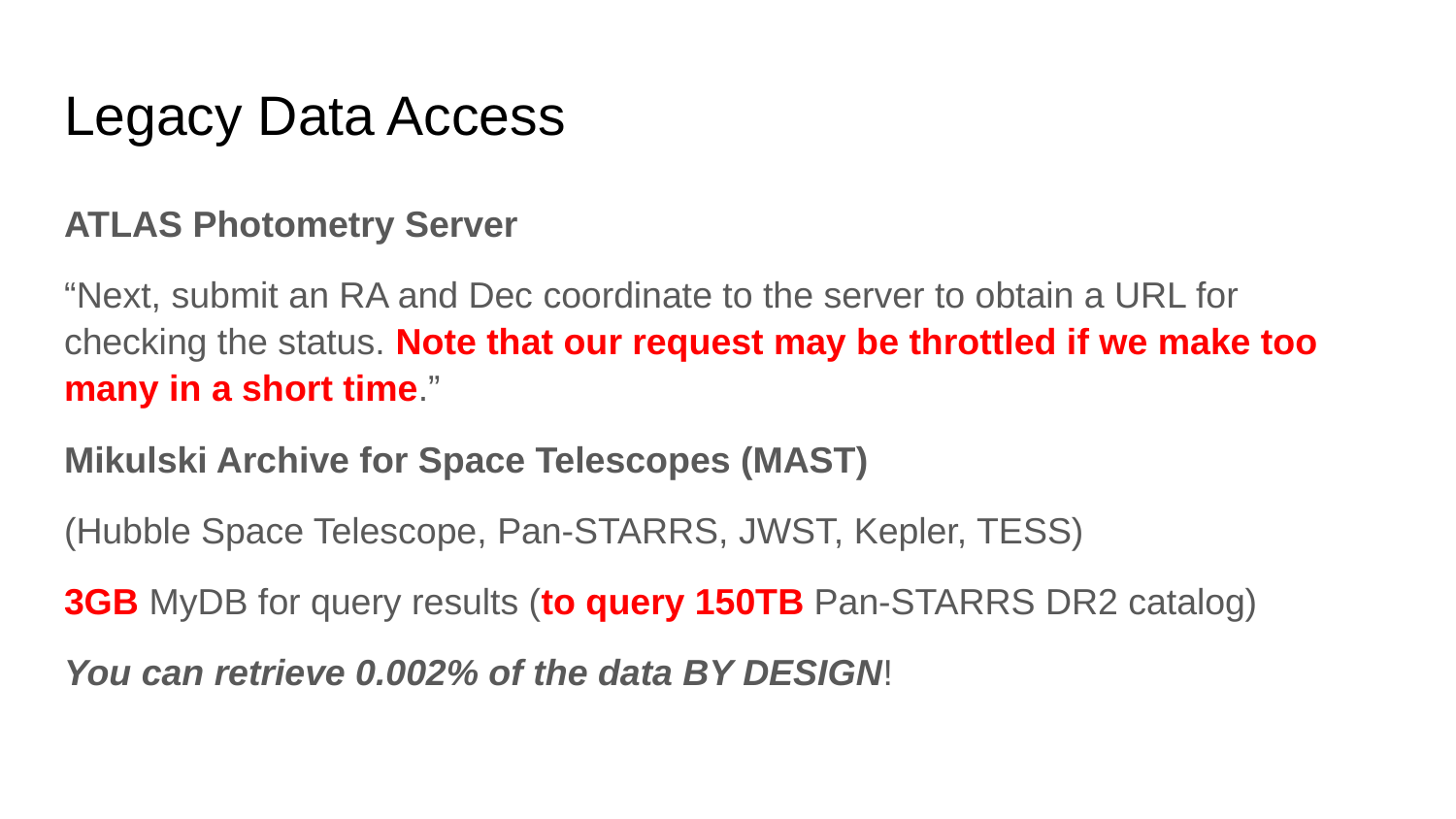

# Legacy Data Access
ATLAS Photometry Server
“Next, submit an RA and Dec coordinate to the server to obtain a URL for checking the status. Note that our request may be throttled if we make too many in a short time.”
Mikulski Archive for Space Telescopes (MAST)
(Hubble Space Telescope, Pan-STARRS, JWST, Kepler, TESS)
3GB MyDB for query results (to query 150TB Pan-STARRS DR2 catalog)
You can retrieve 0.002% of the data BY DESIGN!